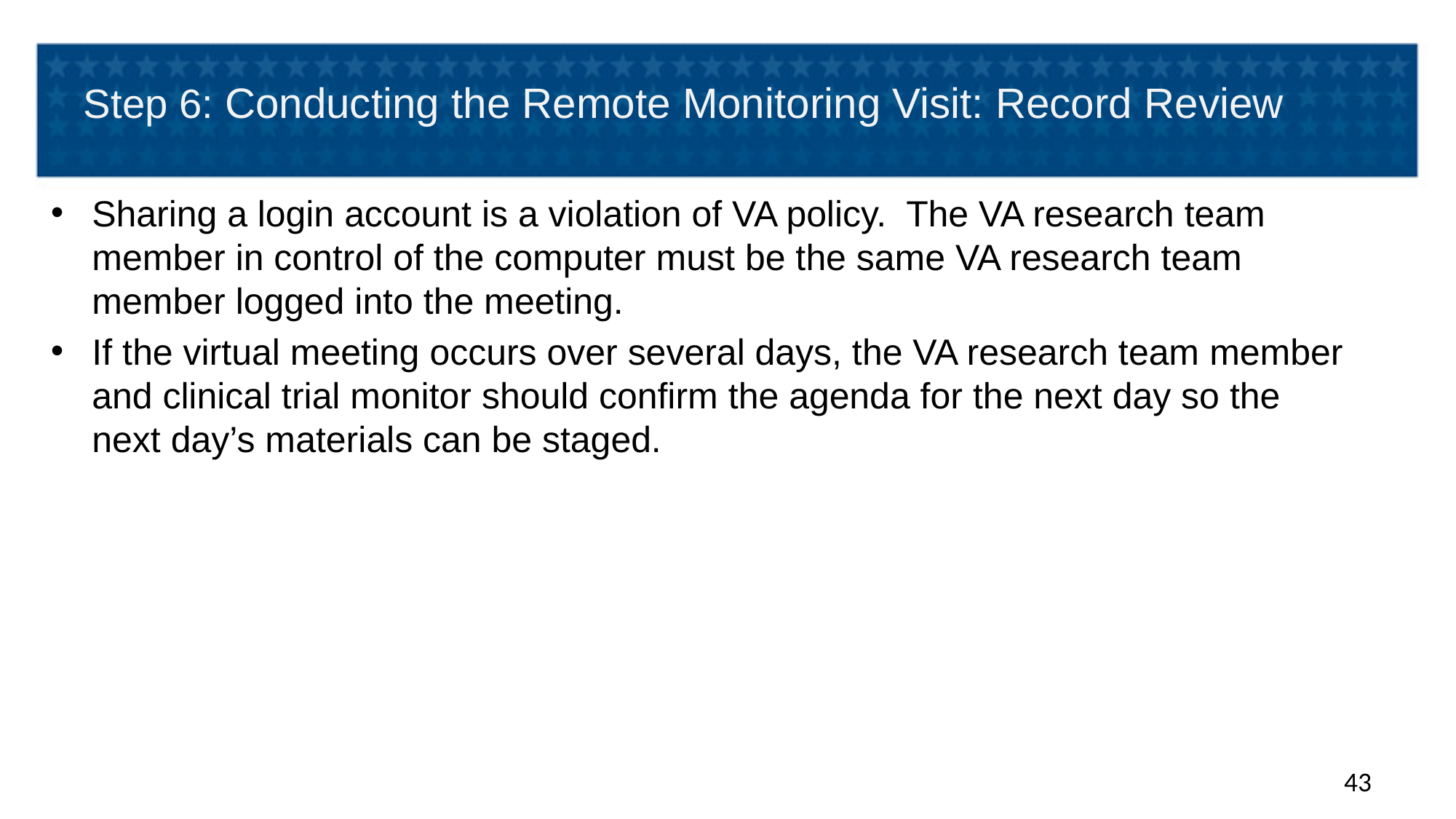

# Step 6: Conducting the Remote Monitoring Visit: Record Review
Sharing a login account is a violation of VA policy.  The VA research team member in control of the computer must be the same VA research team member logged into the meeting.
If the virtual meeting occurs over several days, the VA research team member and clinical trial monitor should confirm the agenda for the next day so the next day’s materials can be staged.

43